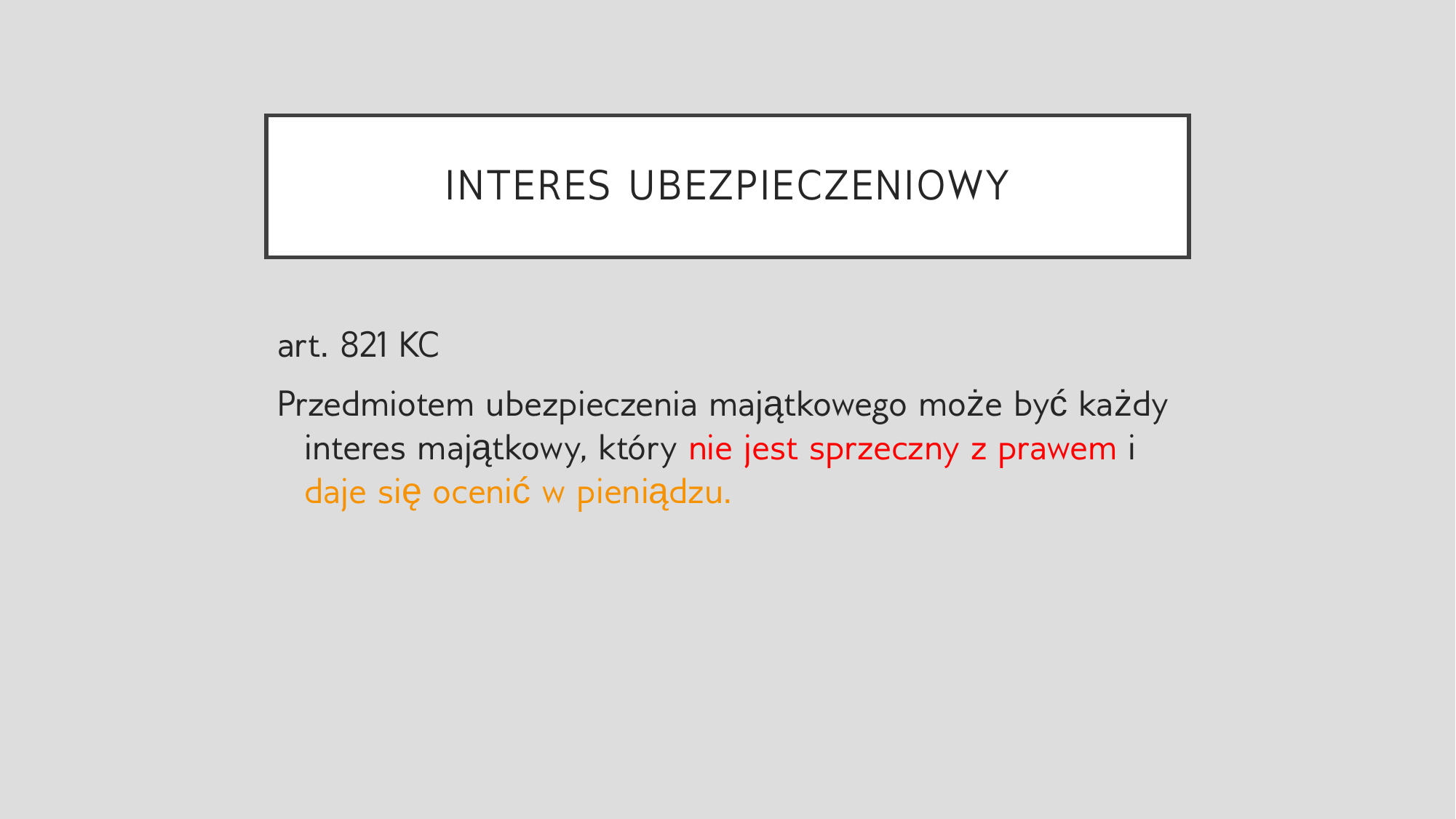

# INTERES UBEZPIECZENIOWY
art. 821 KC
Przedmiotem ubezpieczenia majątkowego może być każdy interes majątkowy, który nie jest sprzeczny z prawem i daje się ocenić w pieniądzu.